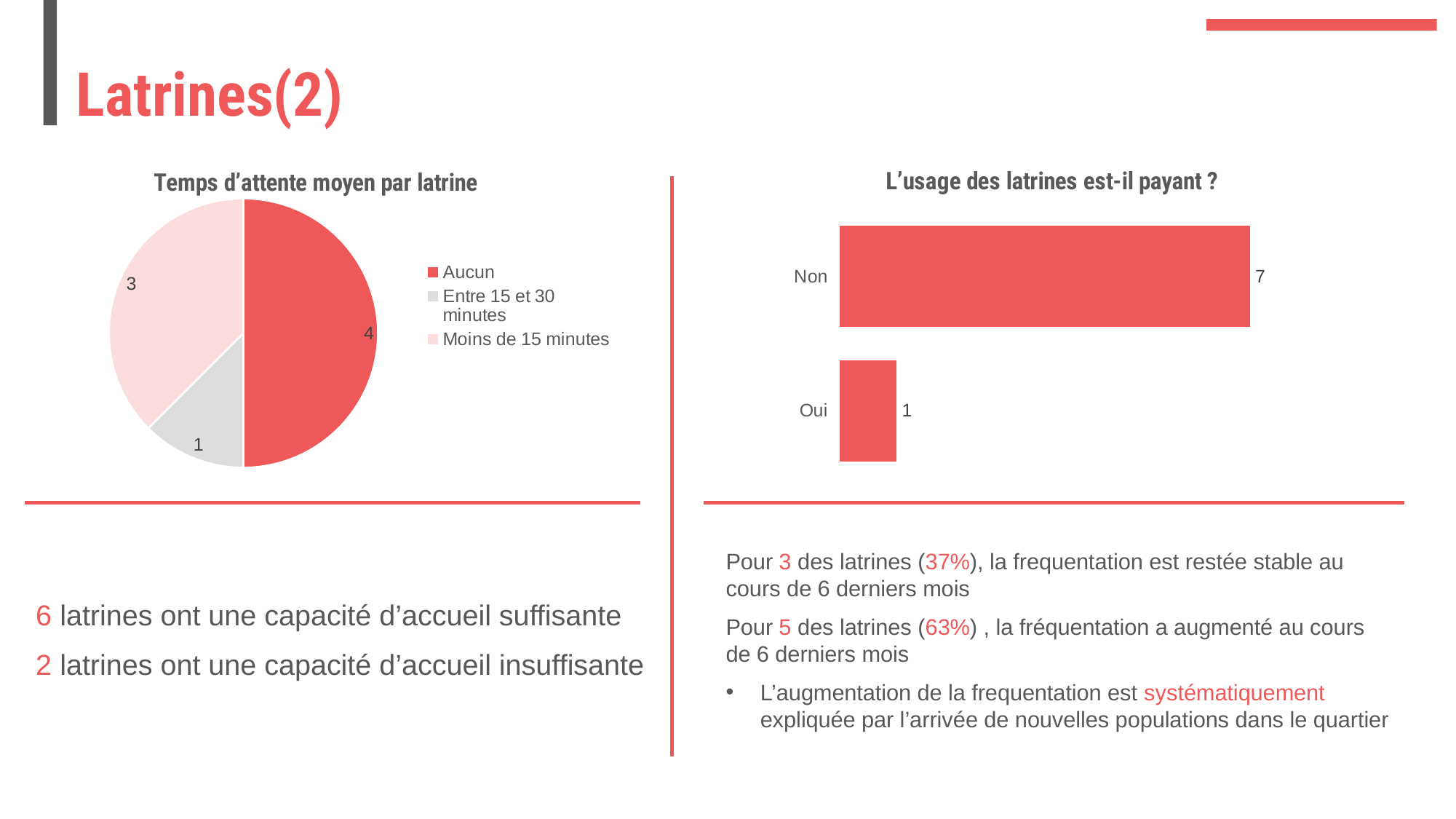

# Latrines(2)

### Chart: Temps d’attente moyen par latrine

| Category | Nombre de points d'eau par type |
|---|---|
| Aucun | 4.0 |
| Entre 15 et 30 minutes | 1.0 |
| Moins de 15 minutes | 3.0 |

### Chart: L’usage des latrines est-il payant ?

| Category | L'usage des latrines est-il payant ? |
|---|---|
| Oui | 1.0 |
| Non | 7.0 |
Pour 3 des latrines (37%), la frequentation est restée stable au cours de 6 derniers mois
Pour 5 des latrines (63%) , la fréquentation a augmenté au cours de 6 derniers mois
L’augmentation de la frequentation est systématiquement expliquée par l’arrivée de nouvelles populations dans le quartier

6 latrines ont une capacité d’accueil suffisante
2 latrines ont une capacité d’accueil insuffisante